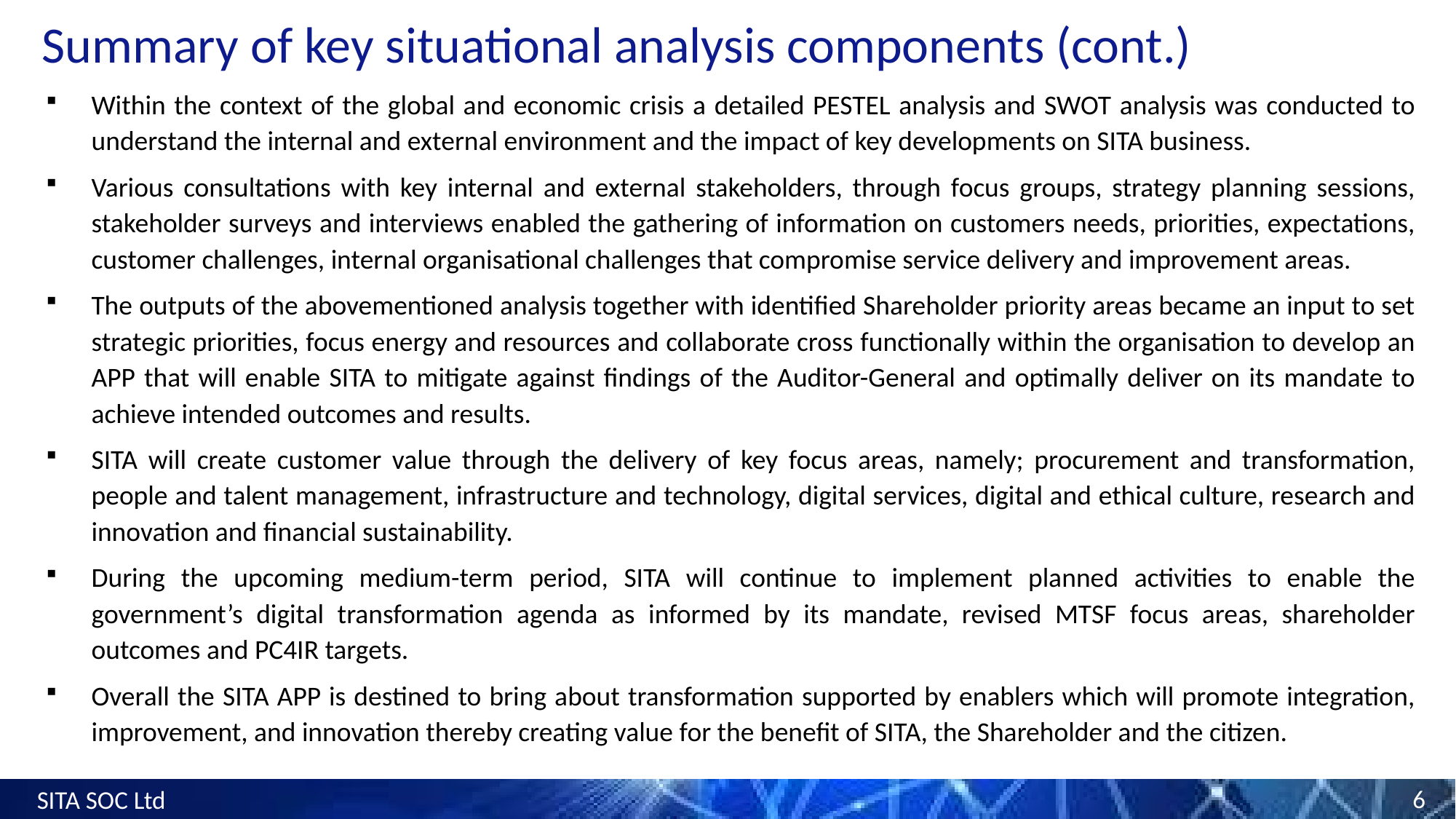

# Summary of key situational analysis components (cont.)
Within the context of the global and economic crisis a detailed PESTEL analysis and SWOT analysis was conducted to understand the internal and external environment and the impact of key developments on SITA business.
Various consultations with key internal and external stakeholders, through focus groups, strategy planning sessions, stakeholder surveys and interviews enabled the gathering of information on customers needs, priorities, expectations, customer challenges, internal organisational challenges that compromise service delivery and improvement areas.
The outputs of the abovementioned analysis together with identified Shareholder priority areas became an input to set strategic priorities, focus energy and resources and collaborate cross functionally within the organisation to develop an APP that will enable SITA to mitigate against findings of the Auditor-General and optimally deliver on its mandate to achieve intended outcomes and results.
SITA will create customer value through the delivery of key focus areas, namely; procurement and transformation, people and talent management, infrastructure and technology, digital services, digital and ethical culture, research and innovation and financial sustainability.
During the upcoming medium-term period, SITA will continue to implement planned activities to enable the government’s digital transformation agenda as informed by its mandate, revised MTSF focus areas, shareholder outcomes and PC4IR targets.
Overall the SITA APP is destined to bring about transformation supported by enablers which will promote integration, improvement, and innovation thereby creating value for the benefit of SITA, the Shareholder and the citizen.